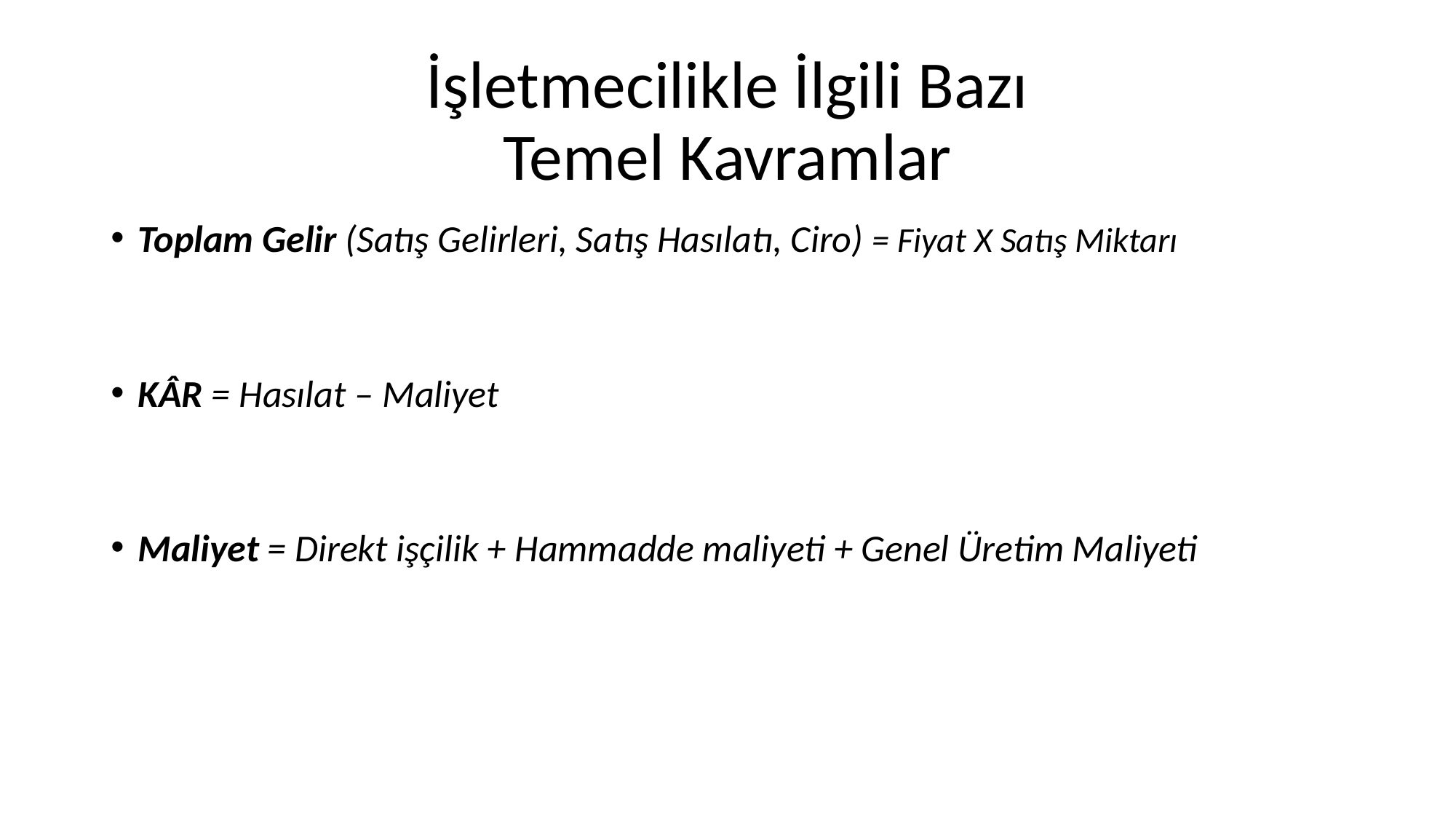

# İşletmecilikle İlgili Bazı Temel Kavramlar
Toplam Gelir (Satış Gelirleri, Satış Hasılatı, Ciro) = Fiyat X Satış Miktarı

KÂR = Hasılat – Maliyet

Maliyet = Direkt işçilik + Hammadde maliyeti + Genel Üretim Maliyeti